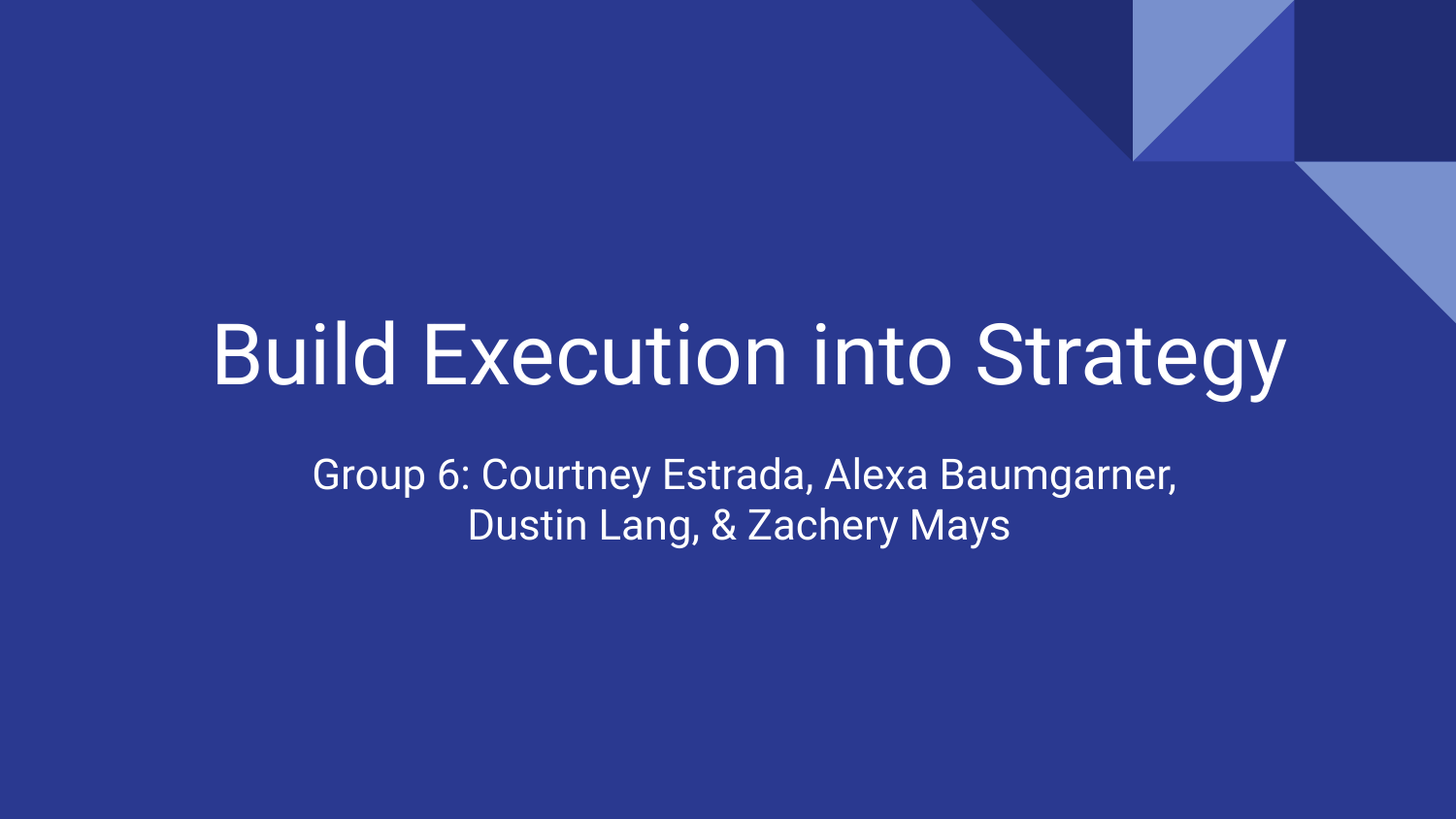

# Build Execution into Strategy
Group 6: Courtney Estrada, Alexa Baumgarner,
Dustin Lang, & Zachery Mays